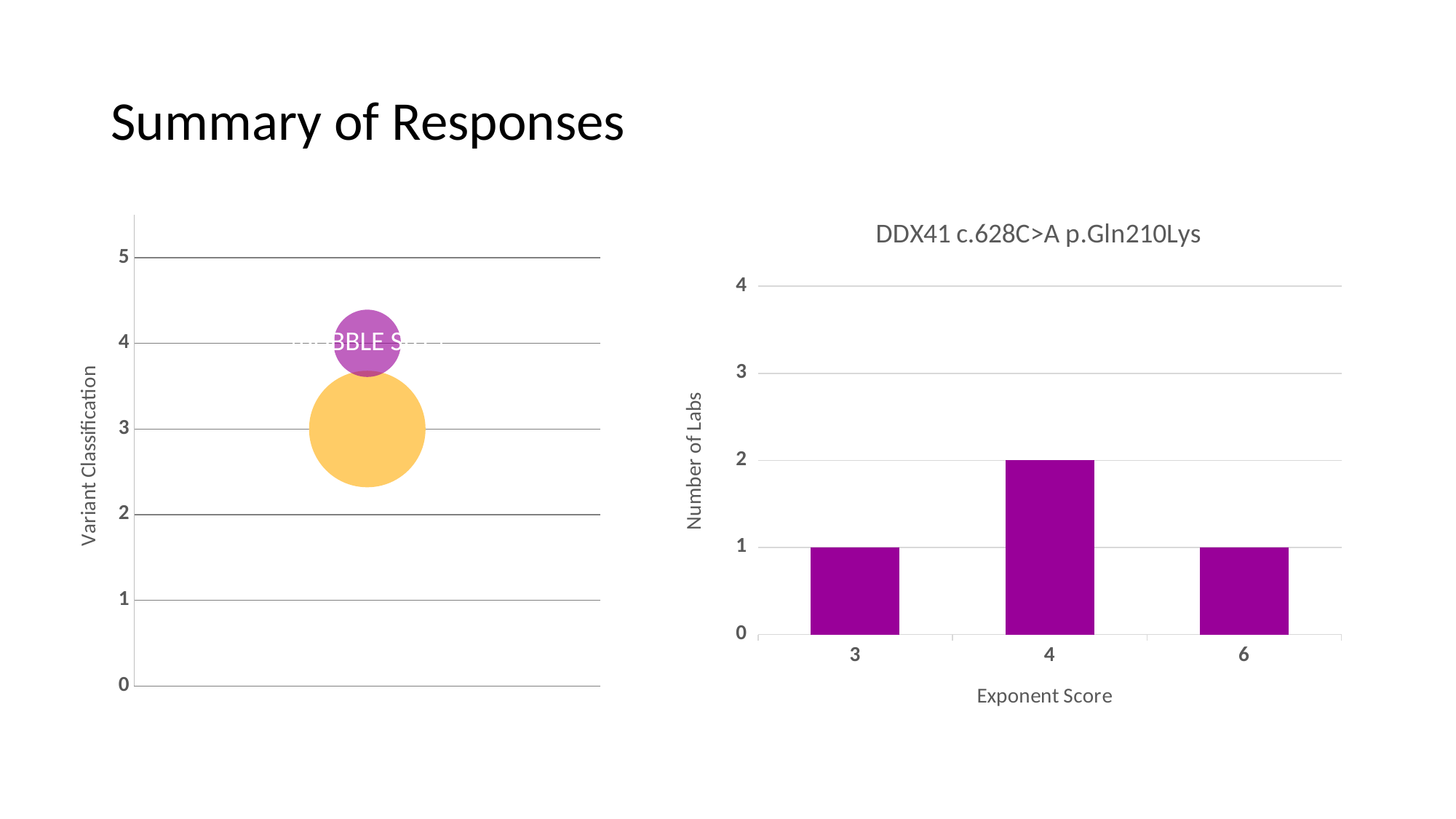

# Summary of Responses

### Chart

| Category | DDX41 c.628C>A p.Gln210Lys  |
|---|---|

### Chart:

| Category | DDX41 c.628C>A p.Gln210Lys  |
|---|---|
| 3 | 1.0 |
| 4 | 2.0 |
| 6 | 1.0 |